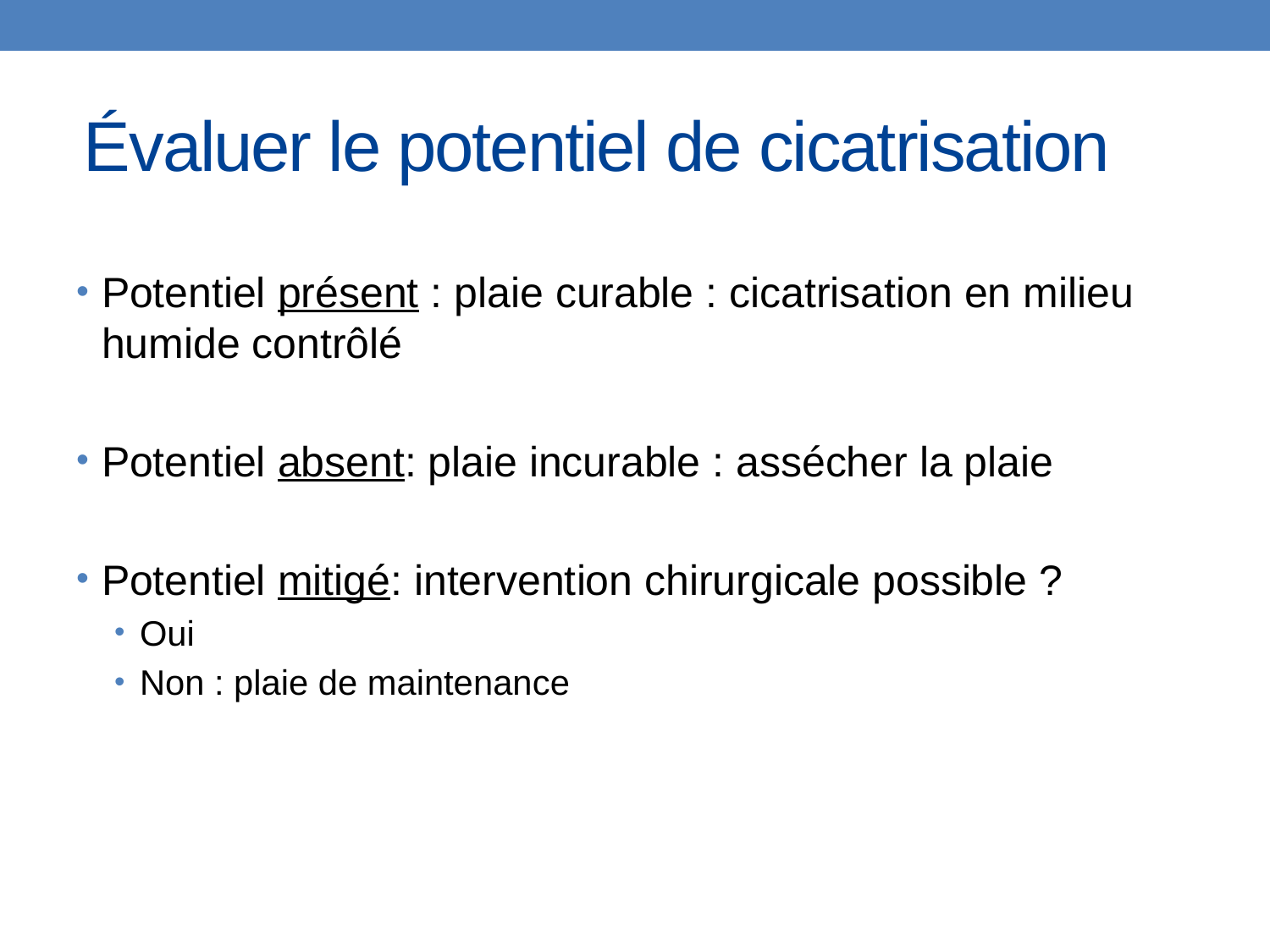

# Évaluer le potentiel de cicatrisation
Potentiel présent : plaie curable : cicatrisation en milieu humide contrôlé

Potentiel absent: plaie incurable : assécher la plaie

Potentiel mitigé: intervention chirurgicale possible ?
Oui
Non : plaie de maintenance